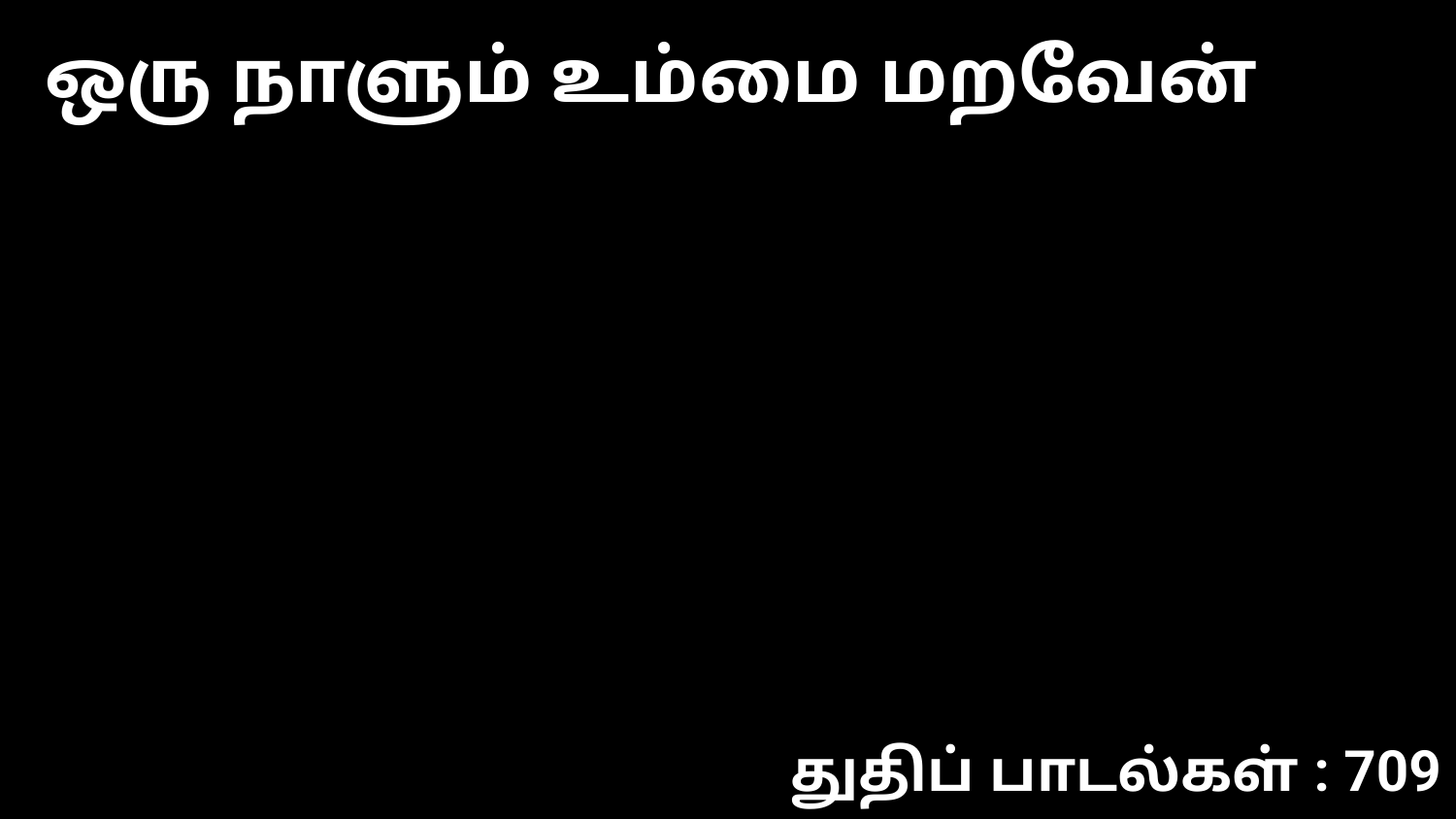

ஒரு நாளும் உம்மை மறவேன்
துதிப் பாடல்கள் : 709